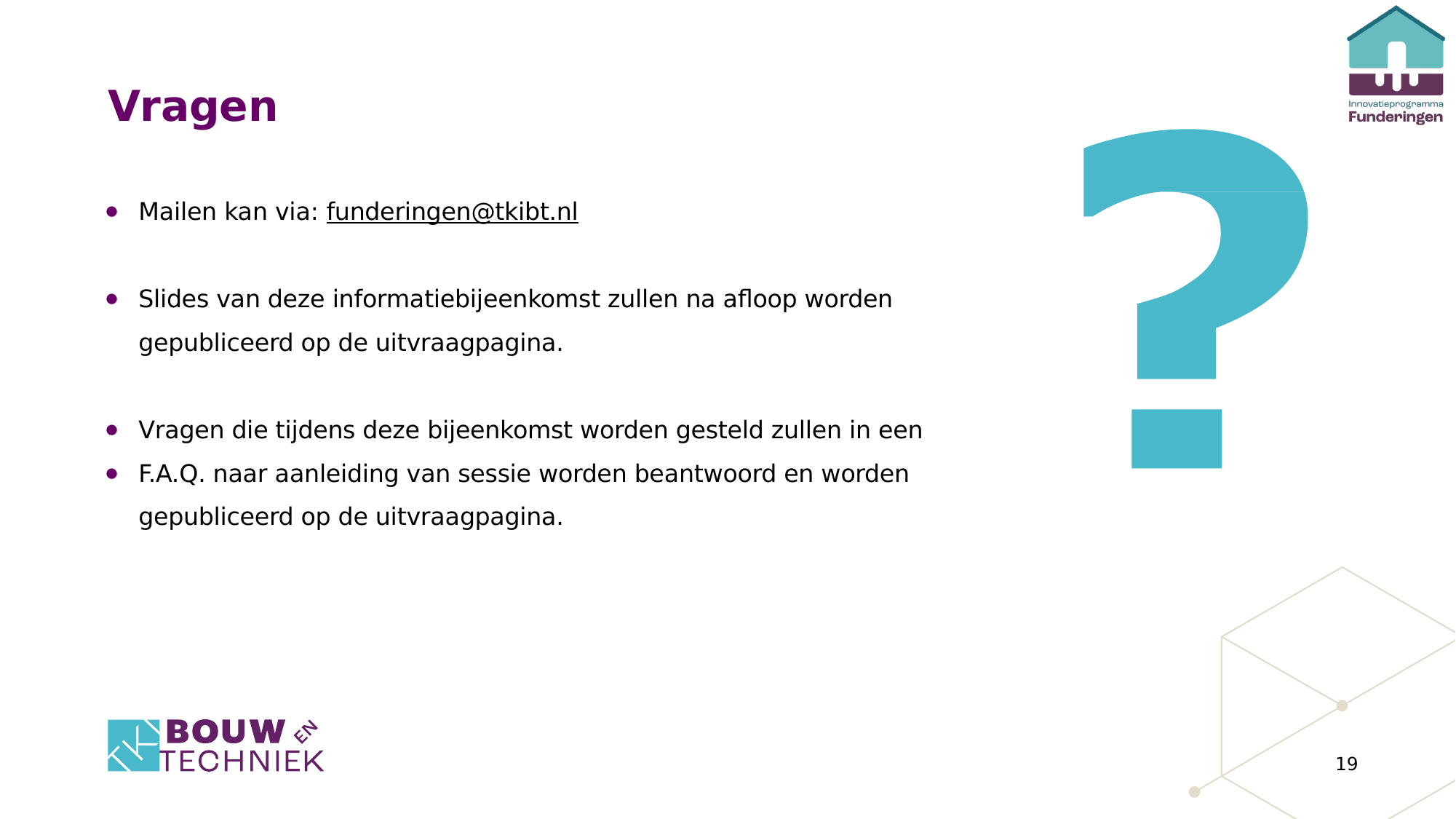

# Vragen

Mailen kan via: funderingen@tkibt.nl

Slides van deze informatiebijeenkomst zullen na afloop worden       gepubliceerd op de uitvraagpagina.

Vragen die tijdens deze bijeenkomst worden gesteld zullen in een
F.A.Q. naar aanleiding van sessie worden beantwoord en worden gepubliceerd op de uitvraagpagina.

19